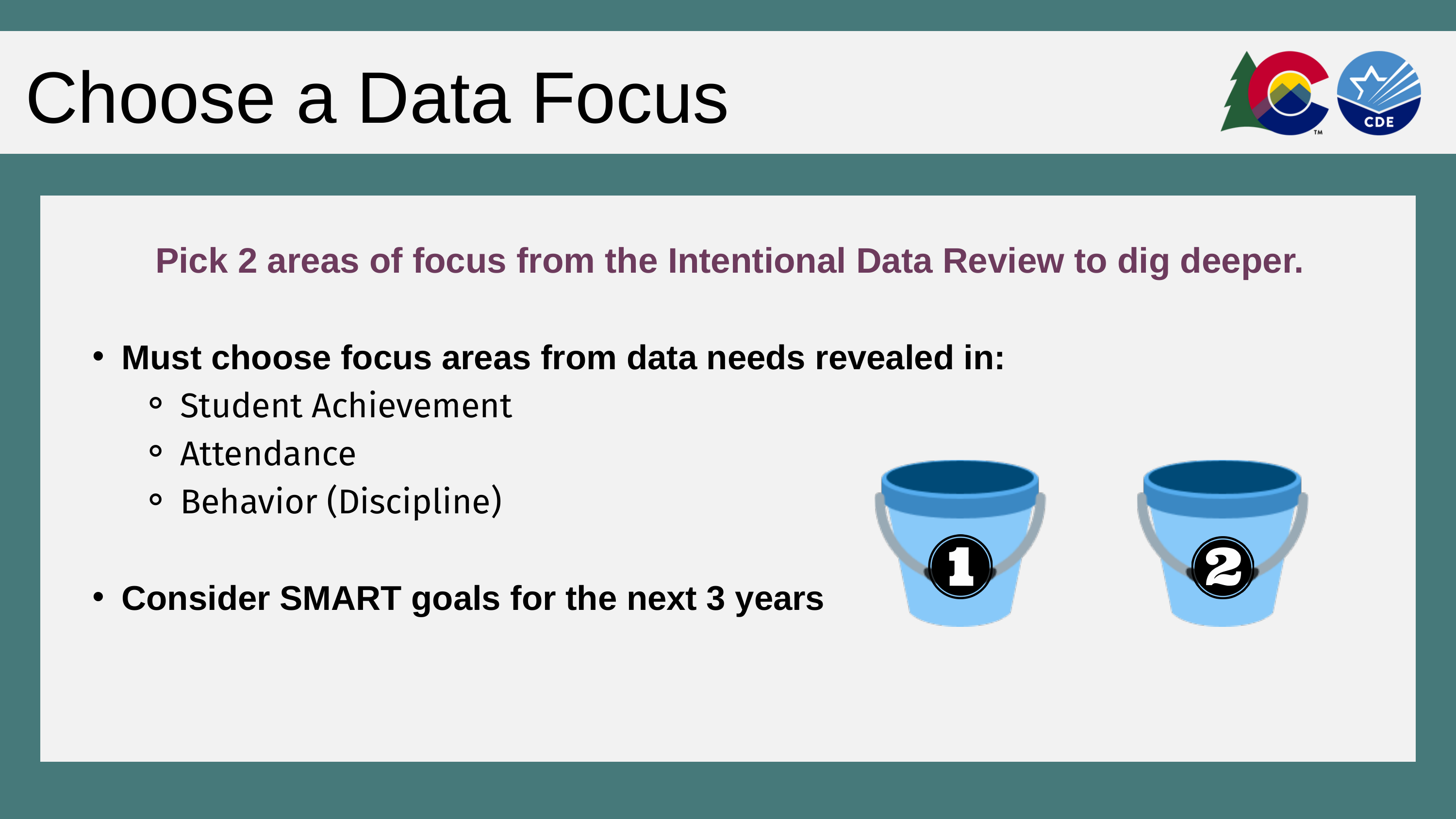

Choose a Data Focus

Pick 2 areas of focus from the Intentional Data Review to dig deeper.

Must choose focus areas from data needs revealed in:
Student Achievement
Attendance
Behavior (Discipline)

Consider SMART goals for the next 3 years